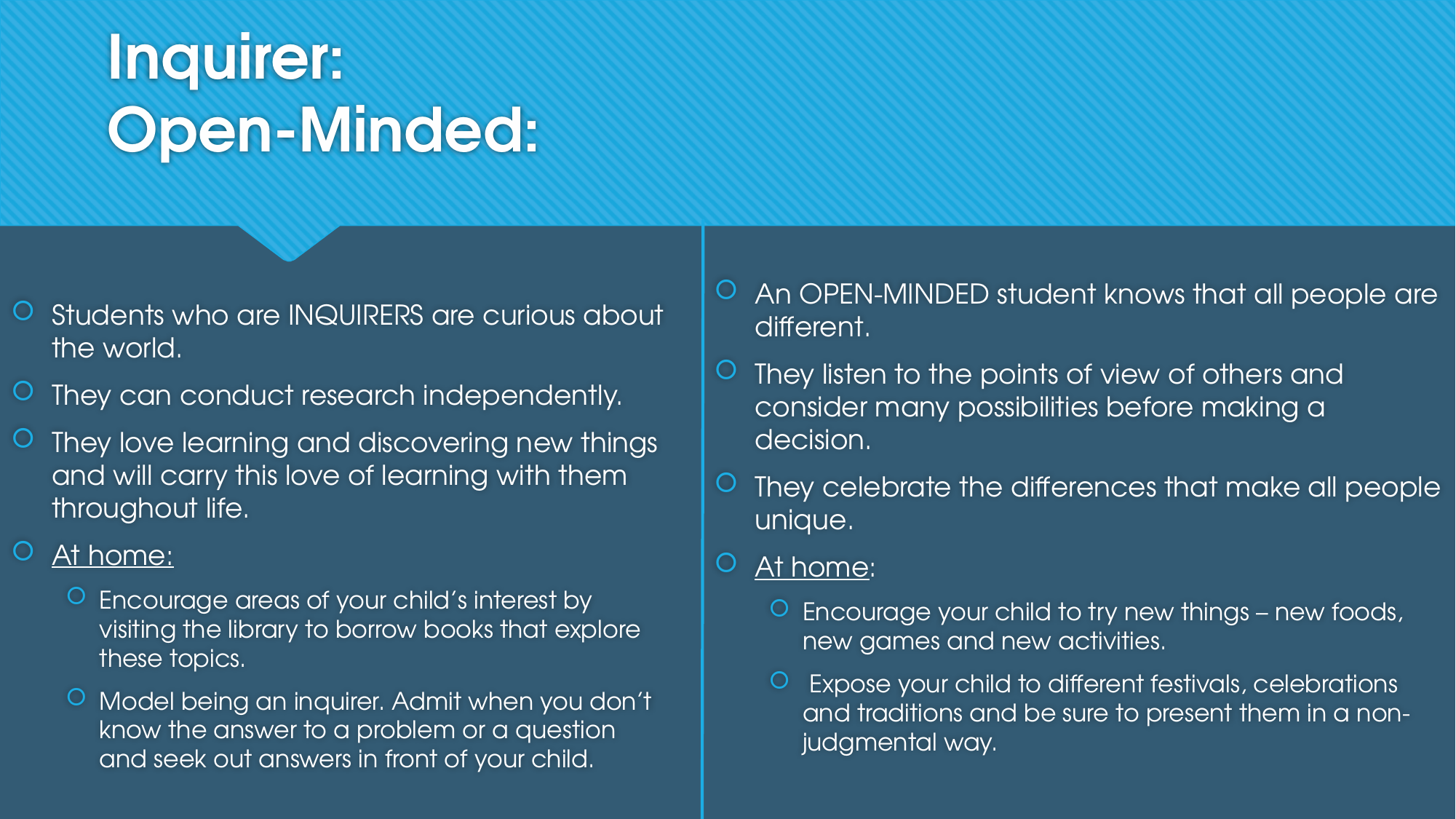

# Inquirer:								Open-Minded:
An OPEN-MINDED student knows that all people are different.
They listen to the points of view of others and consider many possibilities before making a decision.
They celebrate the differences that make all people unique.
At home:
Encourage your child to try new things – new foods, new games and new activities.
 Expose your child to different festivals, celebrations and traditions and be sure to present them in a non-judgmental way.

Students who are INQUIRERS are curious about the world.
They can conduct research independently.
They love learning and discovering new things and will carry this love of learning with them throughout life.
At home:
Encourage areas of your child’s interest by visiting the library to borrow books that explore these topics.
Model being an inquirer. Admit when you don’t know the answer to a problem or a question and seek out answers in front of your child.